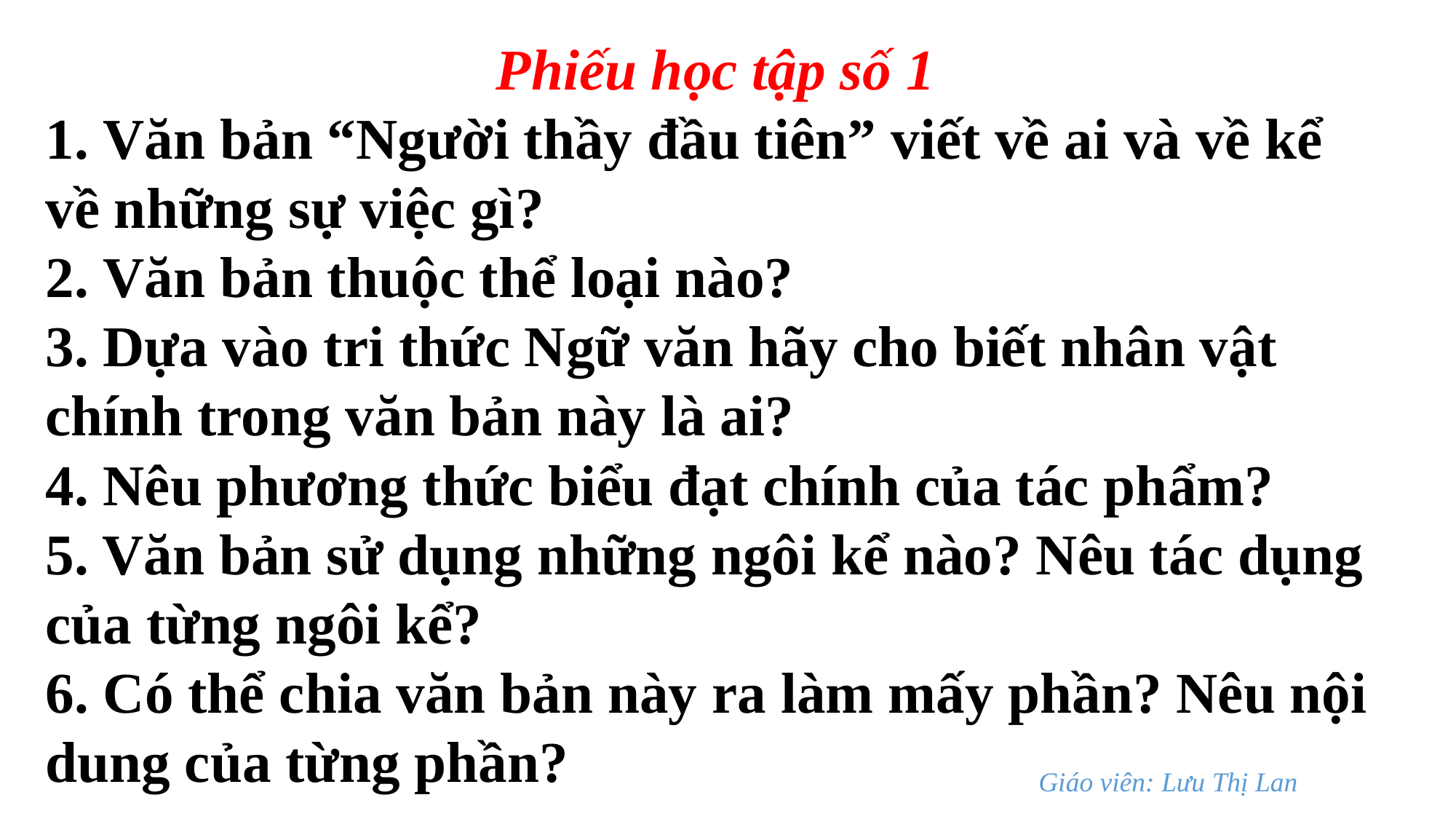

Phiếu học tập số 1
1. Văn bản “Người thầy đầu tiên” viết về ai và về kể về những sự việc gì?
2. Văn bản thuộc thể loại nào?
3. Dựa vào tri thức Ngữ văn hãy cho biết nhân vật chính trong văn bản này là ai?
4. Nêu phương thức biểu đạt chính của tác phẩm?
5. Văn bản sử dụng những ngôi kể nào? Nêu tác dụng của từng ngôi kể?
6. Có thể chia văn bản này ra làm mấy phần? Nêu nội dung của từng phần?